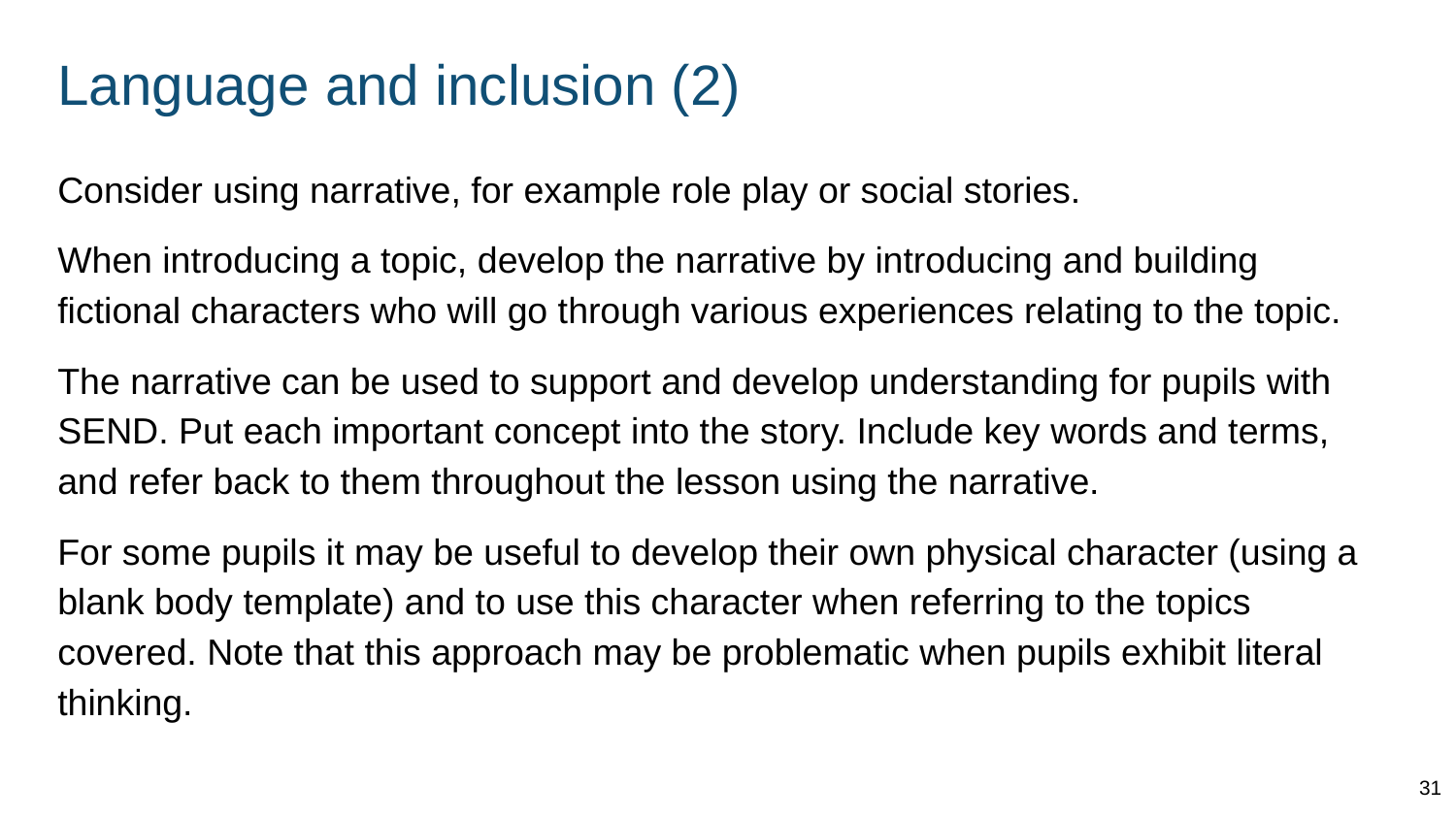

# Language and inclusion (2)

Consider using narrative, for example role play or social stories.
When introducing a topic, develop the narrative by introducing and building fictional characters who will go through various experiences relating to the topic.
The narrative can be used to support and develop understanding for pupils with SEND. Put each important concept into the story. Include key words and terms, and refer back to them throughout the lesson using the narrative.
For some pupils it may be useful to develop their own physical character (using a blank body template) and to use this character when referring to the topics covered. Note that this approach may be problematic when pupils exhibit literal thinking.
31